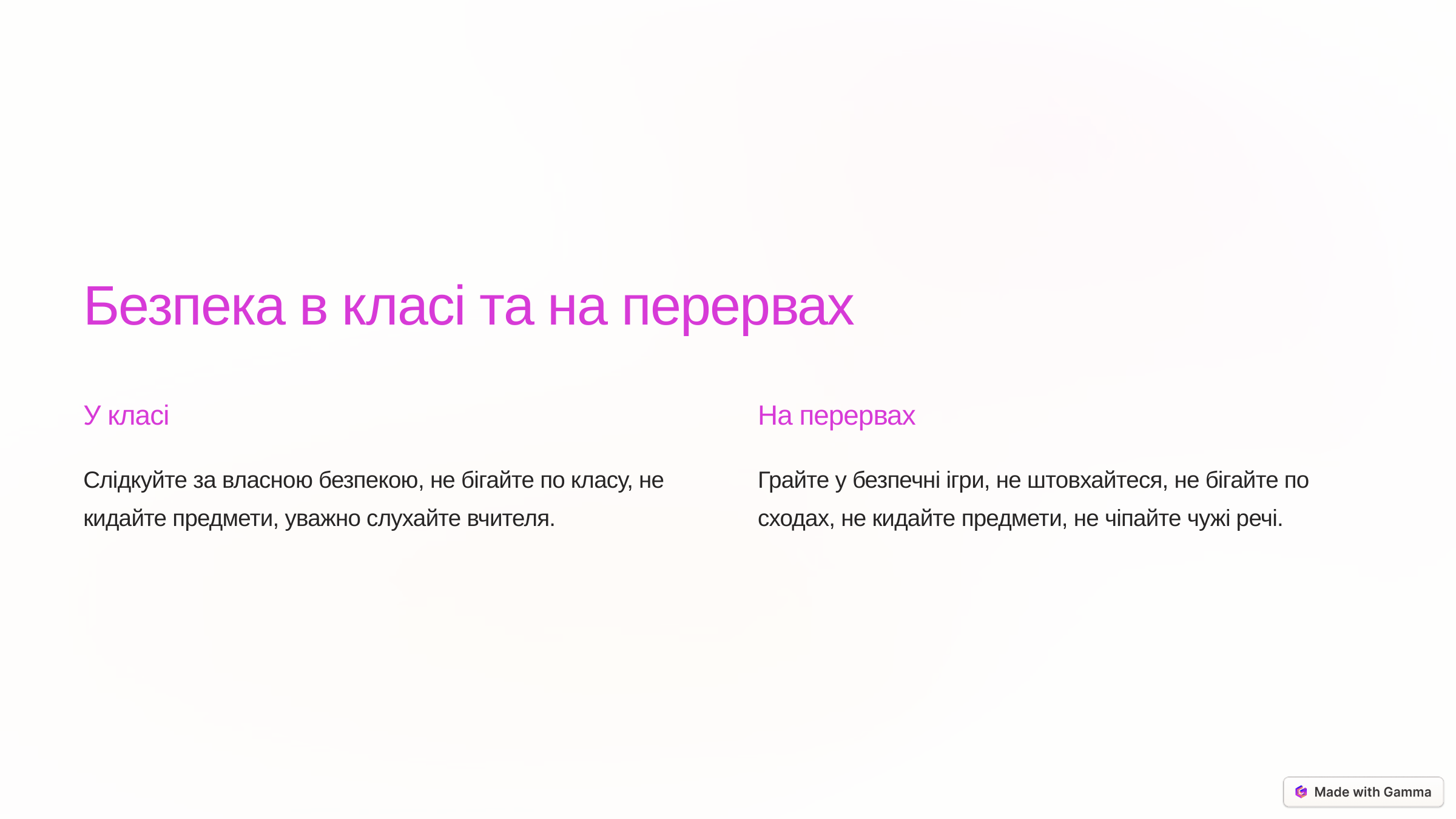

Безпека в класі та на перервах
У класі
На перервах
Слідкуйте за власною безпекою, не бігайте по класу, не кидайте предмети, уважно слухайте вчителя.
Грайте у безпечні ігри, не штовхайтеся, не бігайте по сходах, не кидайте предмети, не чіпайте чужі речі.